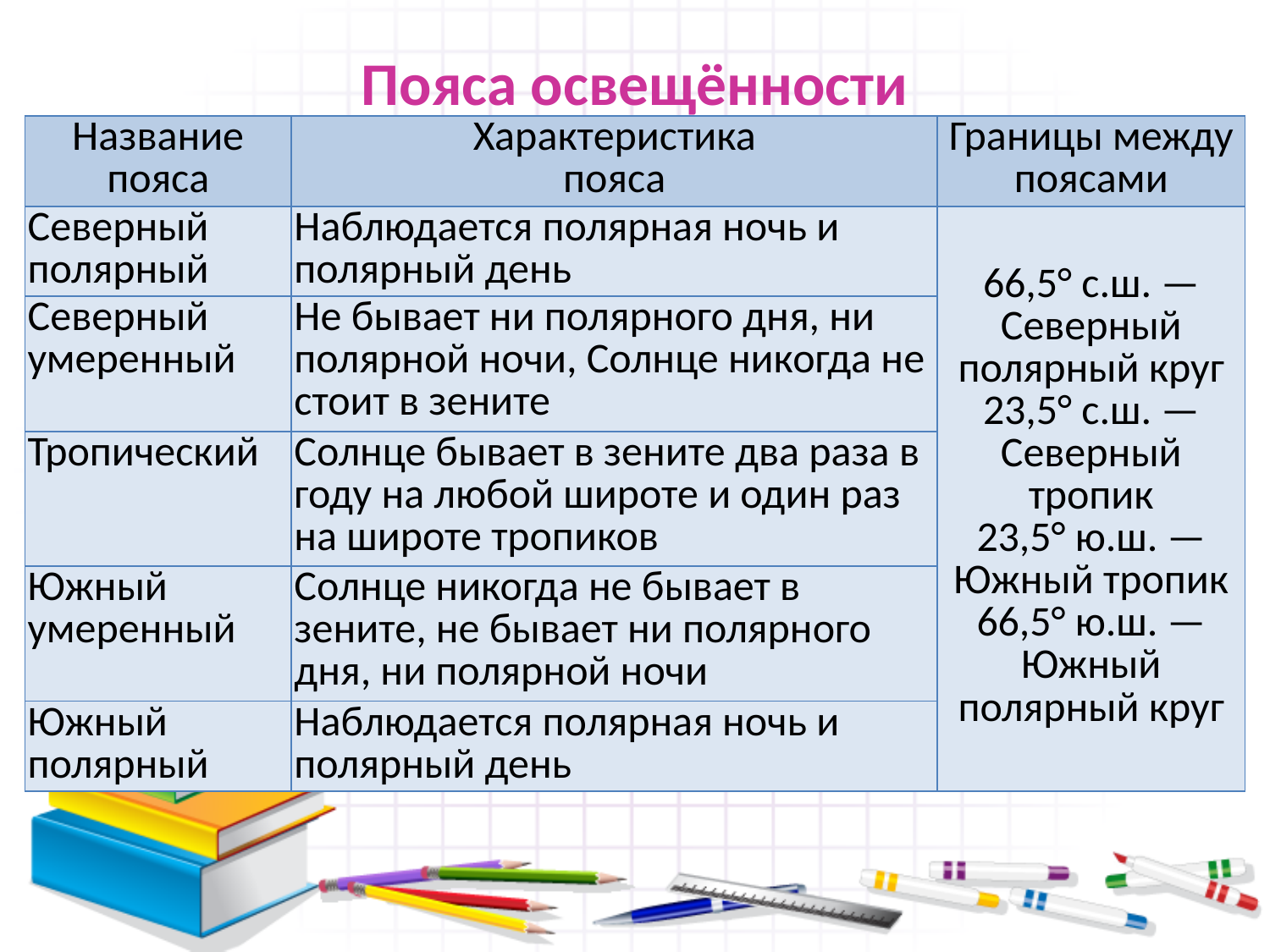

# Пояса освещённости
| Название пояса | Характеристика пояса | Границы между поясами |
| --- | --- | --- |
| Северный полярный | Наблюдается полярная ночь и полярный день | 66,5° с.ш. — Северный полярный круг 23,5° с.ш. — Северный тропик 23,5° ю.ш. — Южный тропик 66,5° ю.ш. — Южный полярный круг |
| Северный умеренный | Не бывает ни полярного дня, ни полярной ночи, Солнце никогда не стоит в зените |  |
| Тропический | Солнце бывает в зените два раза в году на любой широте и один раз на широте тропиков |  |
| Южный умеренный | Солнце никогда не бывает в зените, не бывает ни полярного дня, ни полярной ночи |  |
| Южный полярный | Наблюдается полярная ночь и полярный день |  |